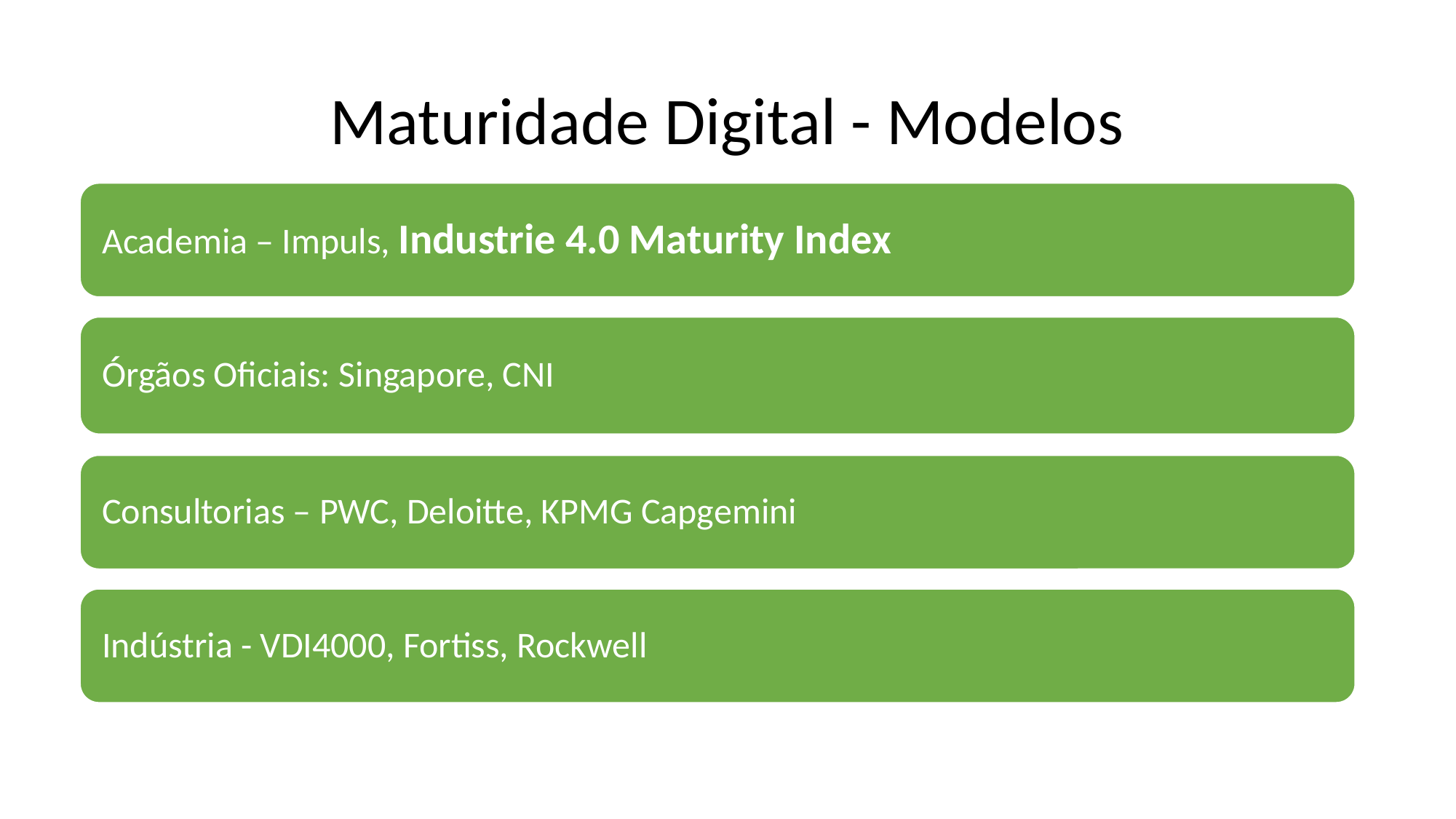

# Maturidade Digital - Modelos
Órgãos Oficiais: Singapore, CNI
Academia – Impuls, Industrie 4.0 Maturity Index
Consultorias – PWC, Deloitte, KPMG Capgemini
Indústria - VDI4000, Fortiss, Rockwell